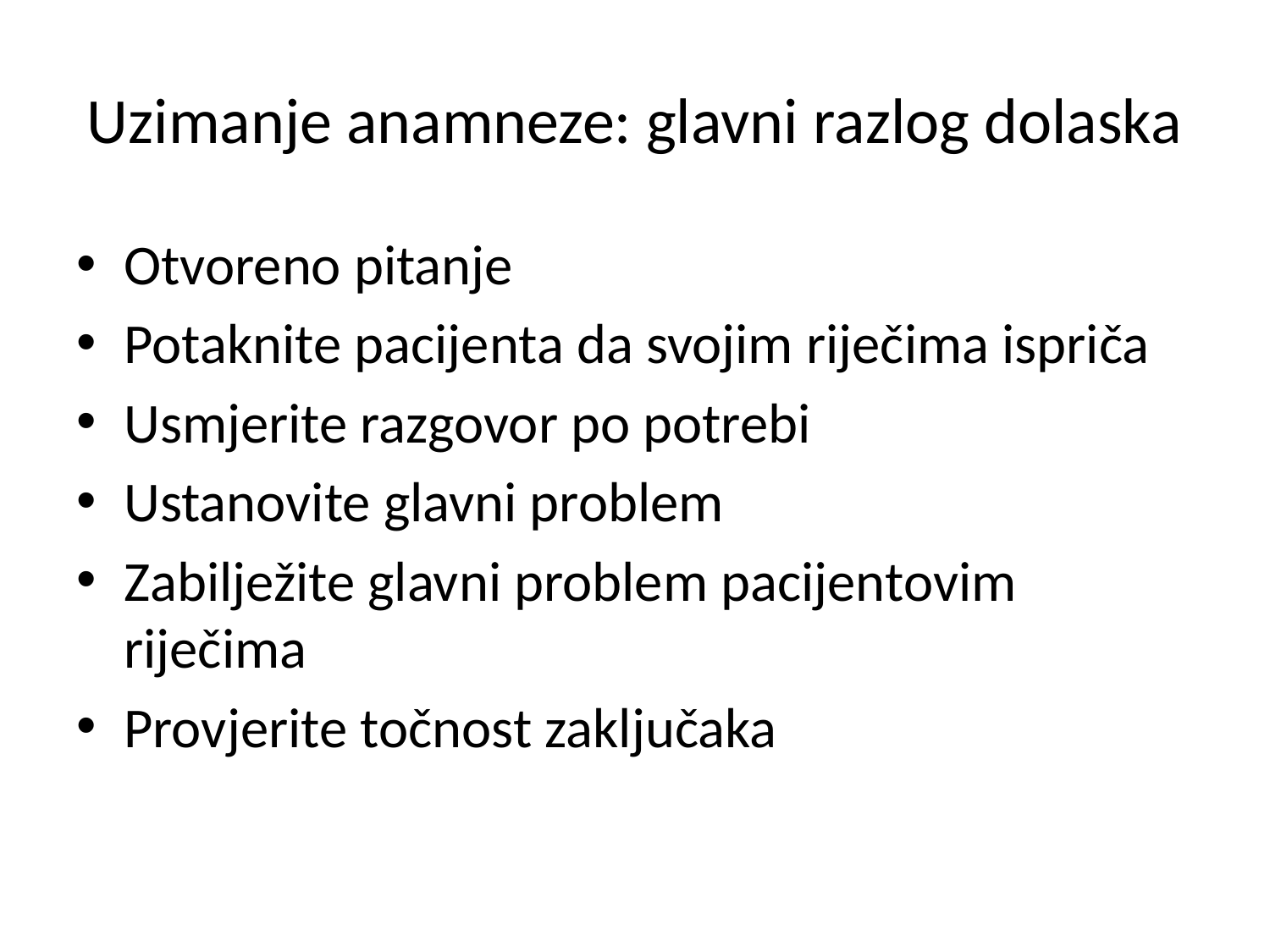

# Uzimanje anamneze: glavni razlog dolaska
Otvoreno pitanje
Potaknite pacijenta da svojim riječima ispriča
Usmjerite razgovor po potrebi
Ustanovite glavni problem
Zabilježite glavni problem pacijentovim riječima
Provjerite točnost zaključaka